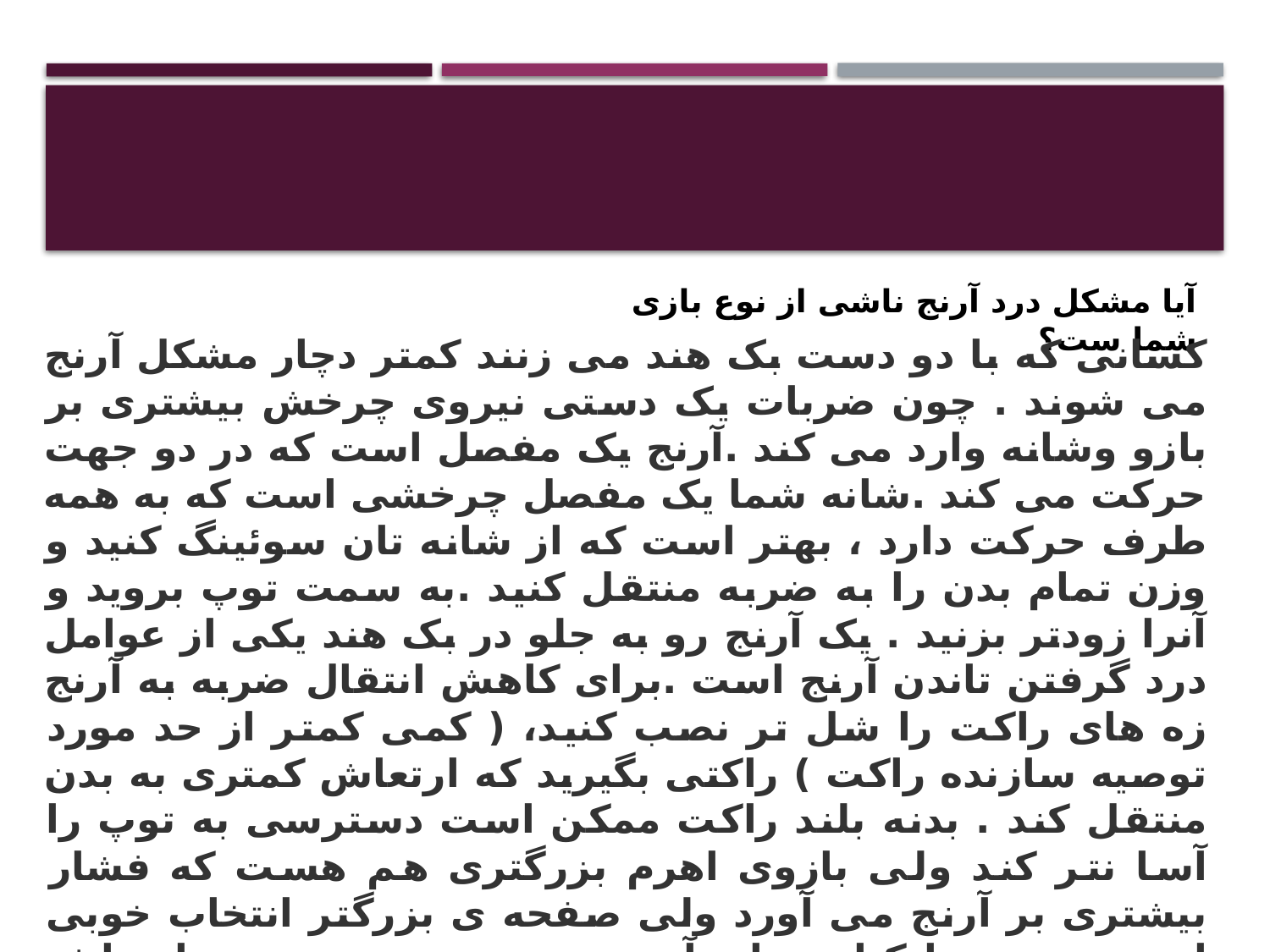

#
آیا مشکل درد آرنج ناشی از نوع بازی شما ست؟

کسانی که با دو دست بک هند می زنند کمتر دچار مشکل آرنج می شوند . چون ضربات یک دستی نیروی چرخش بیشتری بر بازو وشانه وارد می کند .آرنج یک مفصل است که در دو جهت حرکت می کند .شانه شما یک مفصل چرخشی است که به همه طرف حرکت دارد ، بهتر است که از شانه تان سوئینگ کنید و وزن تمام بدن را به ضربه منتقل کنید .به سمت توپ بروید و آنرا زودتر بزنید . یک آرنج رو به جلو در بک هند یکی از عوامل درد گرفتن تاندن آرنج است .برای کاهش انتقال ضربه به آرنج زه های راکت را شل تر نصب کنید، ( کمی کمتر از حد مورد توصیه سازنده راکت ) راکتی بگیرید که ارتعاش کمتری به بدن منتقل کند . بدنه بلند راکت ممکن است دسترسی به توپ را آسا نتر کند ولی بازوی اهرم بزرگتری هم هست که فشار بیشتری بر آرنج می آورد ولی صفحه ی بزرگتر انتخاب خوبی است ، حتی با کناره های آن هم به توپ ضربه بزنیدارتعاش کمتری به دست منتقل می کند . یکی دو جلسه با مربی حرفه ای دارای مجوز داشته باشید تا بتواند تشخیص دهد آیا نکته خا صی در بازی شما هست که صدمه ای به آرنج شما وارد کند .